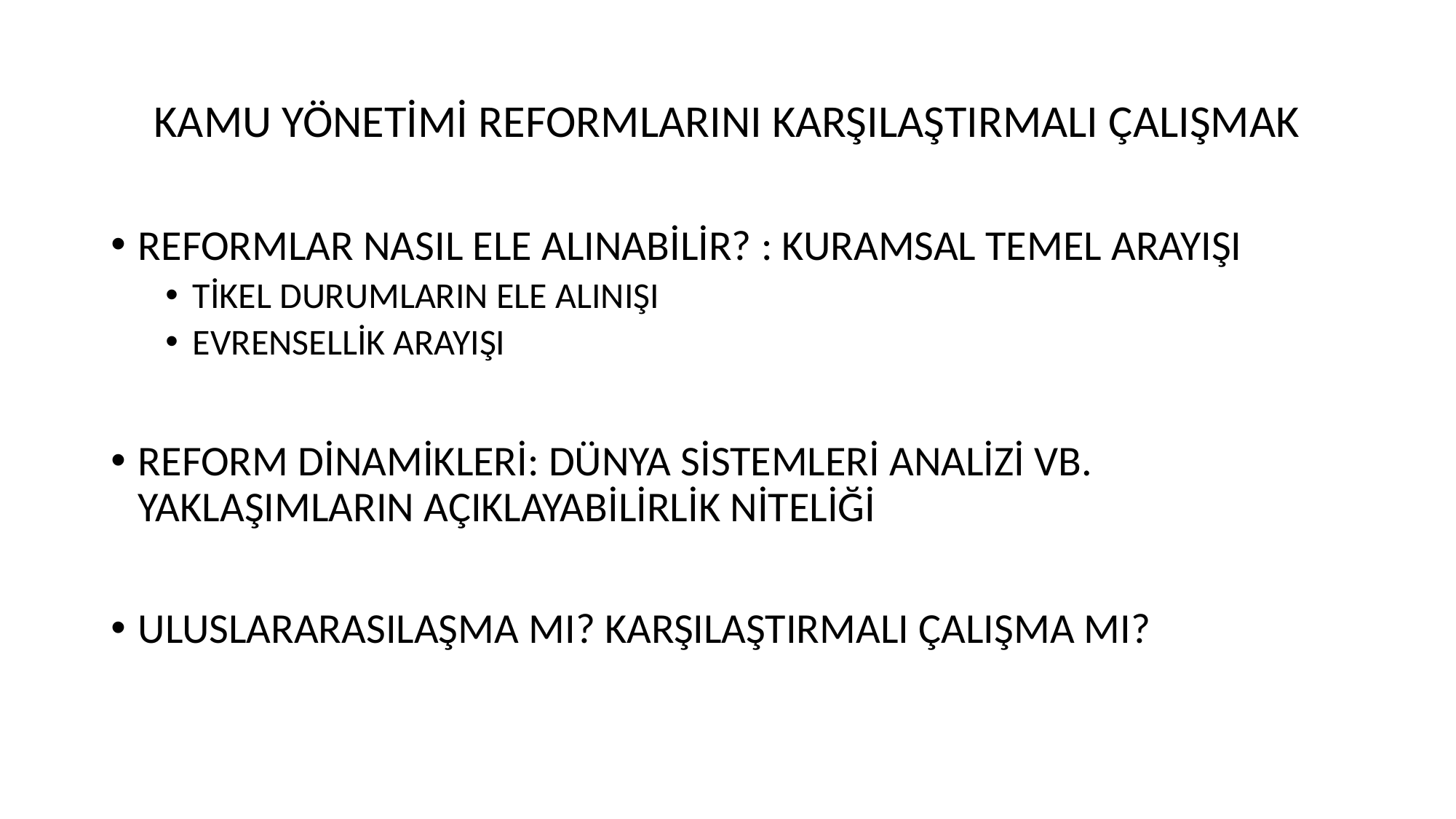

# KAMU YÖNETİMİ REFORMLARINI KARŞILAŞTIRMALI ÇALIŞMAK
REFORMLAR NASIL ELE ALINABİLİR? : KURAMSAL TEMEL ARAYIŞI
TİKEL DURUMLARIN ELE ALINIŞI
EVRENSELLİK ARAYIŞI

REFORM DİNAMİKLERİ: DÜNYA SİSTEMLERİ ANALİZİ VB. YAKLAŞIMLARIN AÇIKLAYABİLİRLİK NİTELİĞİ

ULUSLARARASILAŞMA MI? KARŞILAŞTIRMALI ÇALIŞMA MI?